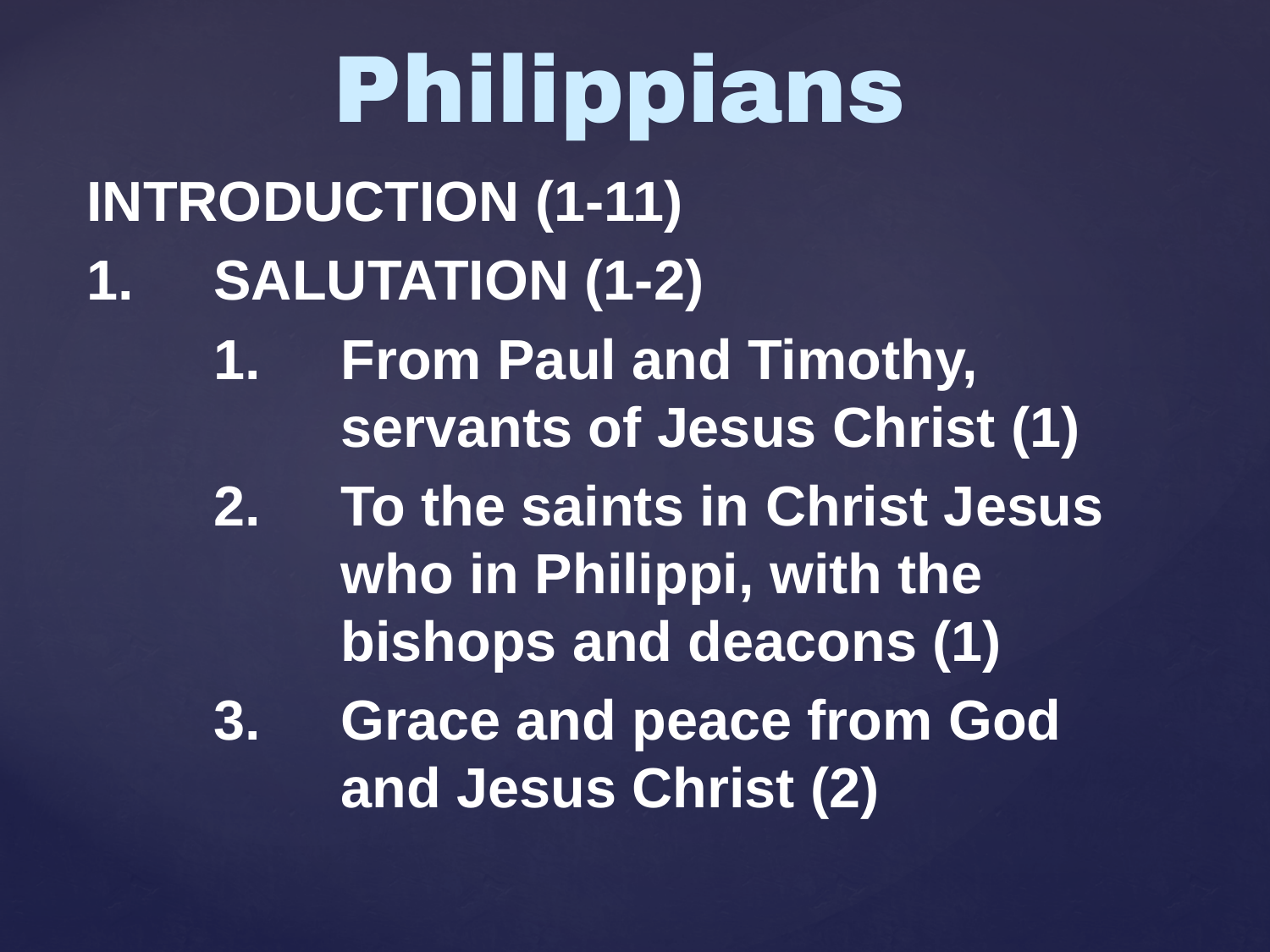

Philippians
INTRODUCTION (1-11)
1.	SALUTATION (1-2)
 	1. 	From Paul and Timothy, 			servants of Jesus Christ (1)
      	2. 	To the saints in Christ Jesus 		who in Philippi, with the 			bishops and deacons (1)
	3. 	Grace and peace from God 			and Jesus Christ (2)